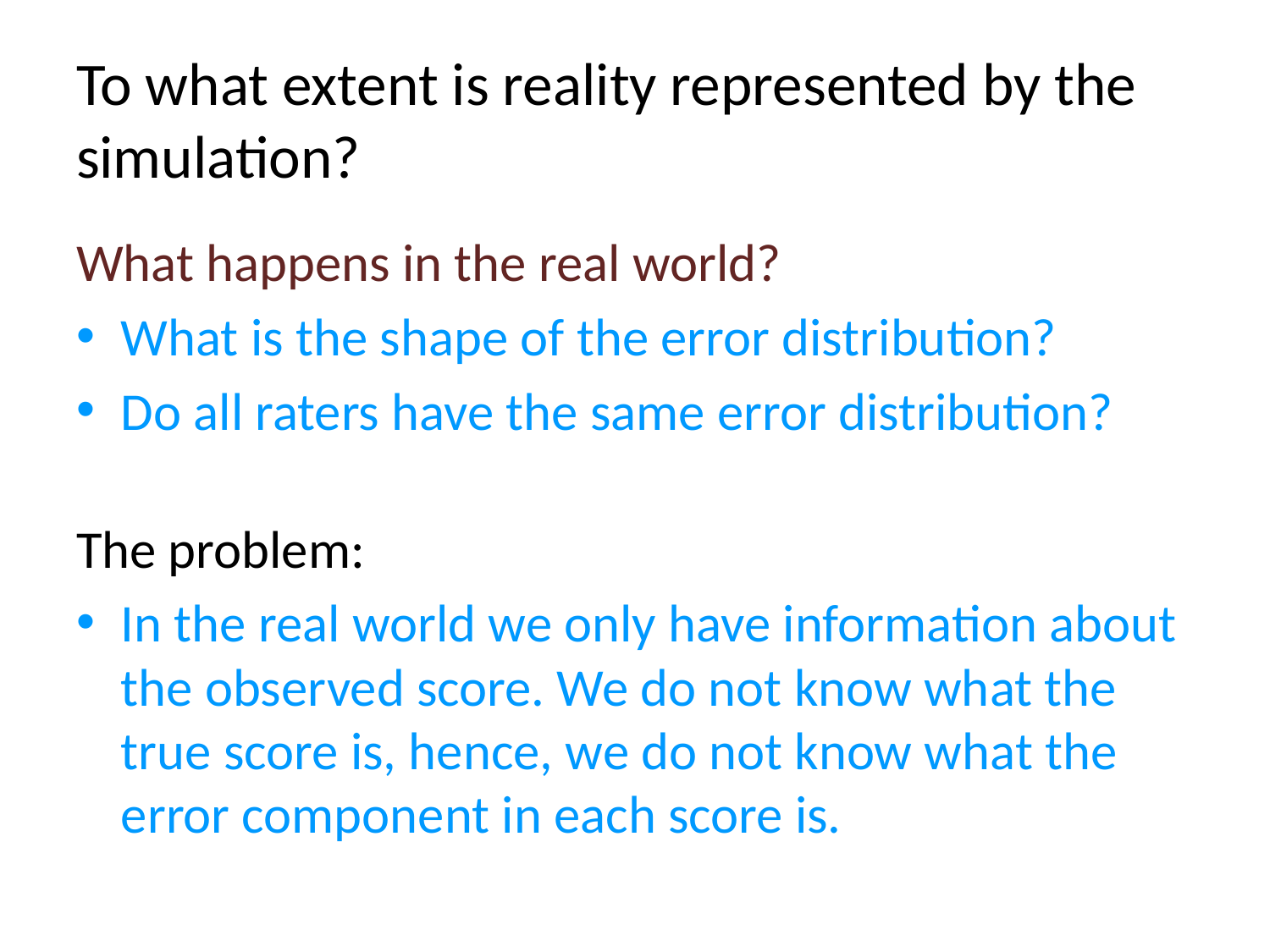

# To what extent is reality represented by the simulation?
What happens in the real world?
What is the shape of the error distribution?
Do all raters have the same error distribution?
The problem:
In the real world we only have information about the observed score. We do not know what the true score is, hence, we do not know what the error component in each score is.